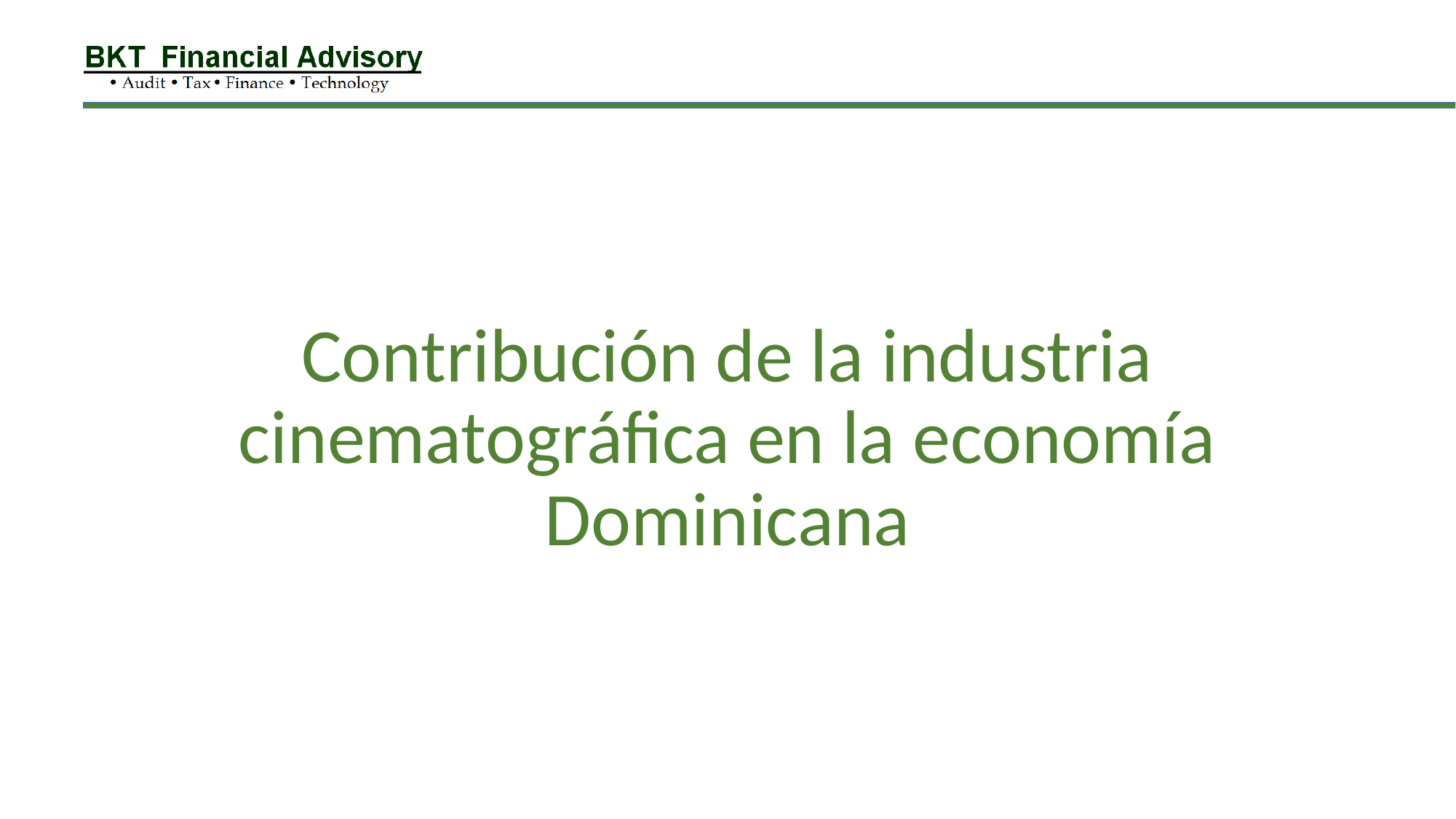

# Contribución de la industria cinematográfica en la economía Dominicana